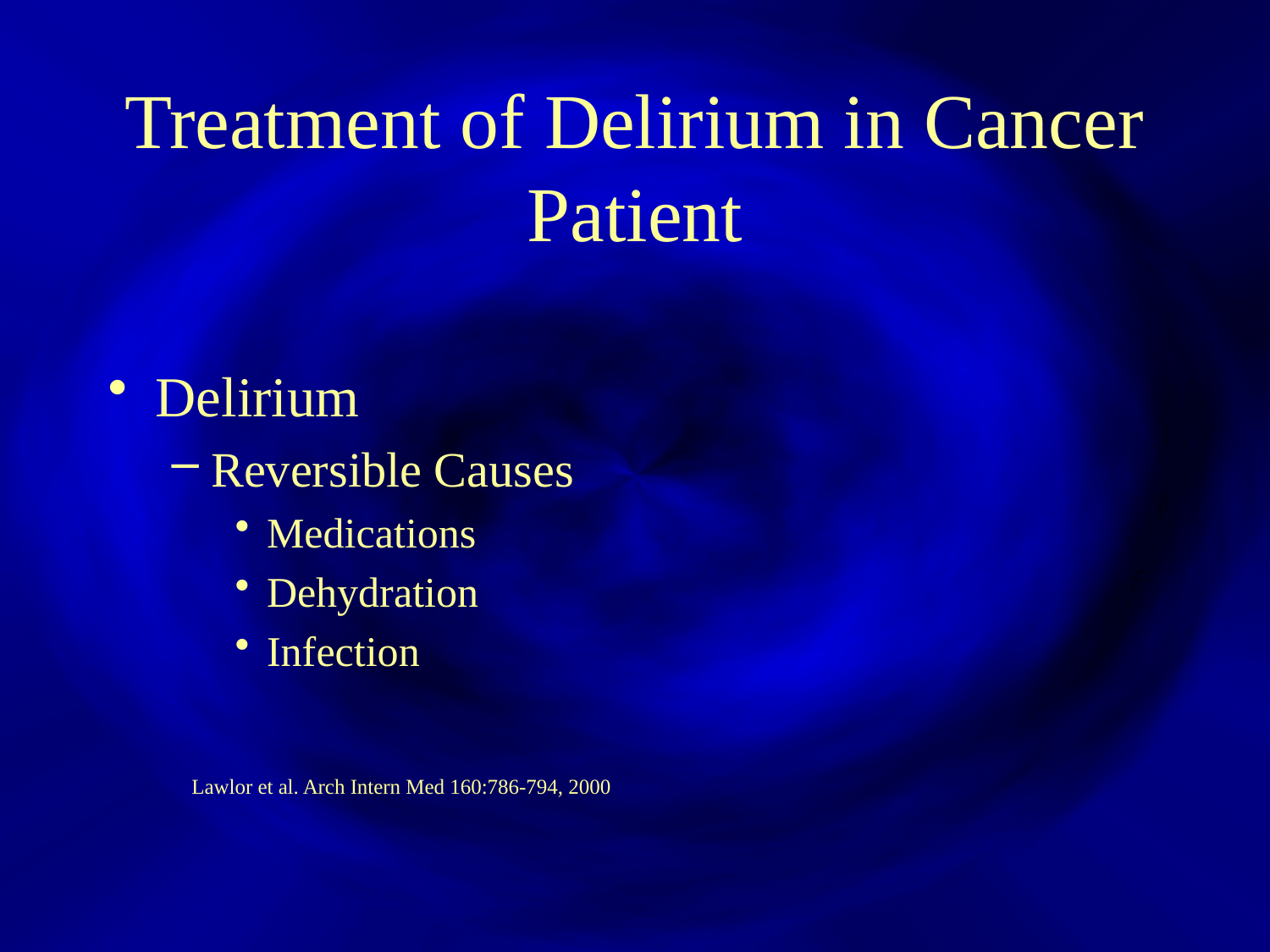

# Treatment of Delirium in Cancer Patient

Delirium
Reversible Causes
Medications
Dehydration
Infection
Lawlor et al. Arch Intern Med 160:786-794, 2000